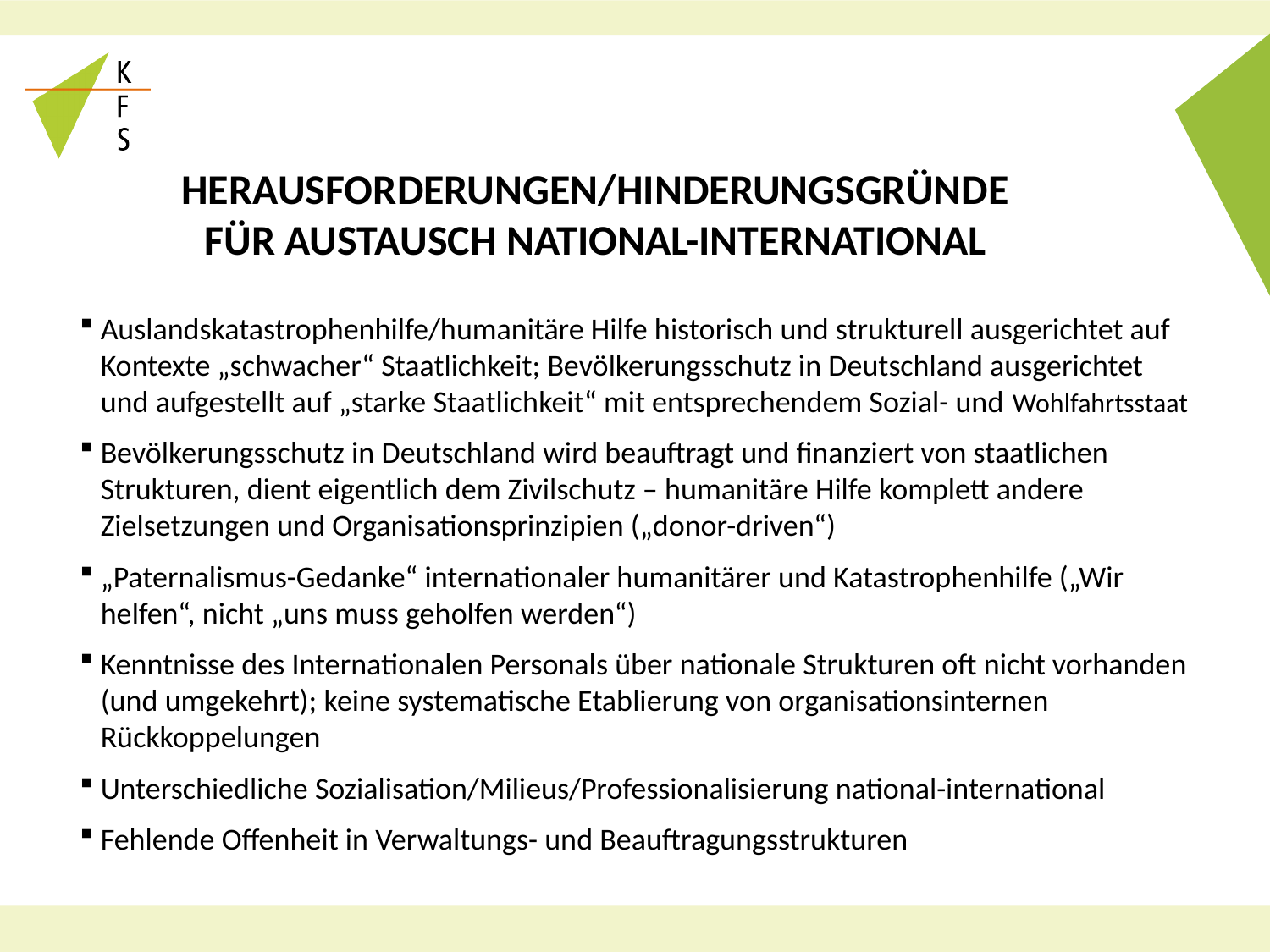

# Herausforderungen/Hinderungsgründe für Austausch national-International
Auslandskatastrophenhilfe/humanitäre Hilfe historisch und strukturell ausgerichtet auf Kontexte „schwacher“ Staatlichkeit; Bevölkerungsschutz in Deutschland ausgerichtet und aufgestellt auf „starke Staatlichkeit“ mit entsprechendem Sozial- und Wohlfahrtsstaat
Bevölkerungsschutz in Deutschland wird beauftragt und finanziert von staatlichen Strukturen, dient eigentlich dem Zivilschutz – humanitäre Hilfe komplett andere Zielsetzungen und Organisationsprinzipien („donor-driven“)
„Paternalismus-Gedanke“ internationaler humanitärer und Katastrophenhilfe („Wir helfen“, nicht „uns muss geholfen werden“)
Kenntnisse des Internationalen Personals über nationale Strukturen oft nicht vorhanden (und umgekehrt); keine systematische Etablierung von organisationsinternen Rückkoppelungen
Unterschiedliche Sozialisation/Milieus/Professionalisierung national-international
Fehlende Offenheit in Verwaltungs- und Beauftragungsstrukturen